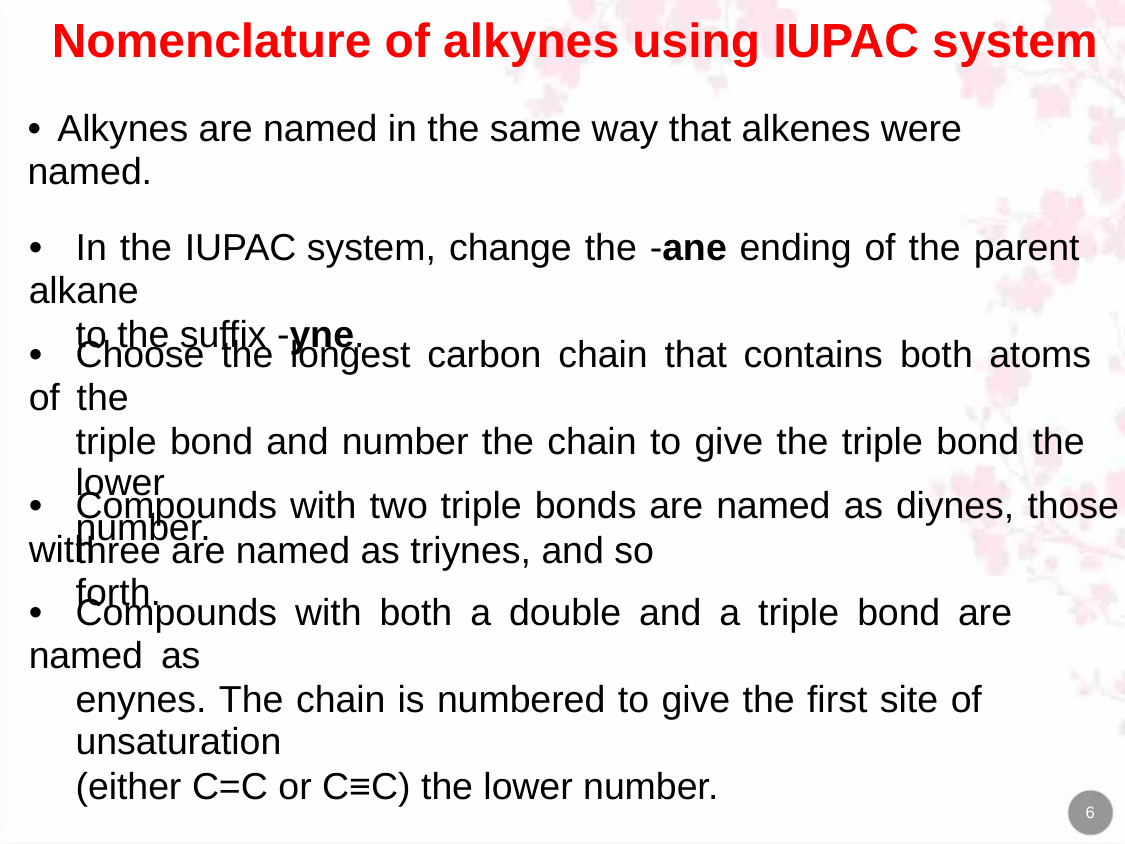

Nomenclature of alkynes using IUPAC system
• Alkynes are named in the same way that alkenes were named.
• In the IUPAC system, change the -ane ending of the parent alkane
to the suffix -yne.
• Choose the longest carbon chain that contains both atoms of the
triple bond and number the chain to give the triple bond the lower
number.
• Compounds with two triple bonds are named as diynes, those with
three are named as triynes, and so forth.
• Compounds with both a double and a triple bond are named as
enynes. The chain is numbered to give the first site of unsaturation
(either C=C or C≡C) the lower number.
6